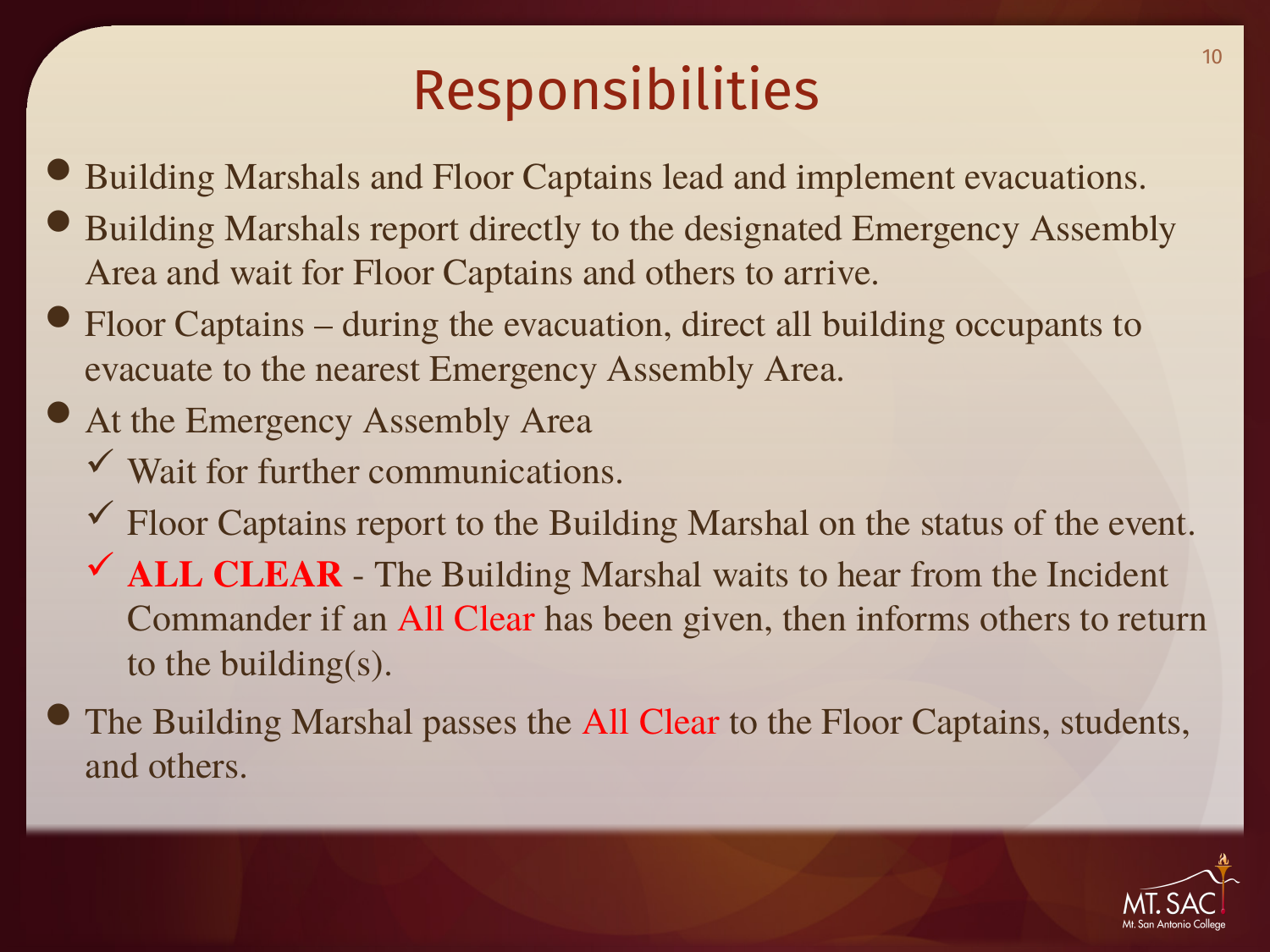

10
# Responsibilities
Building Marshals and Floor Captains lead and implement evacuations.
Building Marshals report directly to the designated Emergency Assembly Area and wait for Floor Captains and others to arrive.
Floor Captains – during the evacuation, direct all building occupants to evacuate to the nearest Emergency Assembly Area.
At the Emergency Assembly Area
Wait for further communications.
Floor Captains report to the Building Marshal on the status of the event.
ALL CLEAR - The Building Marshal waits to hear from the Incident Commander if an All Clear has been given, then informs others to return to the building(s).
The Building Marshal passes the All Clear to the Floor Captains, students, and others.